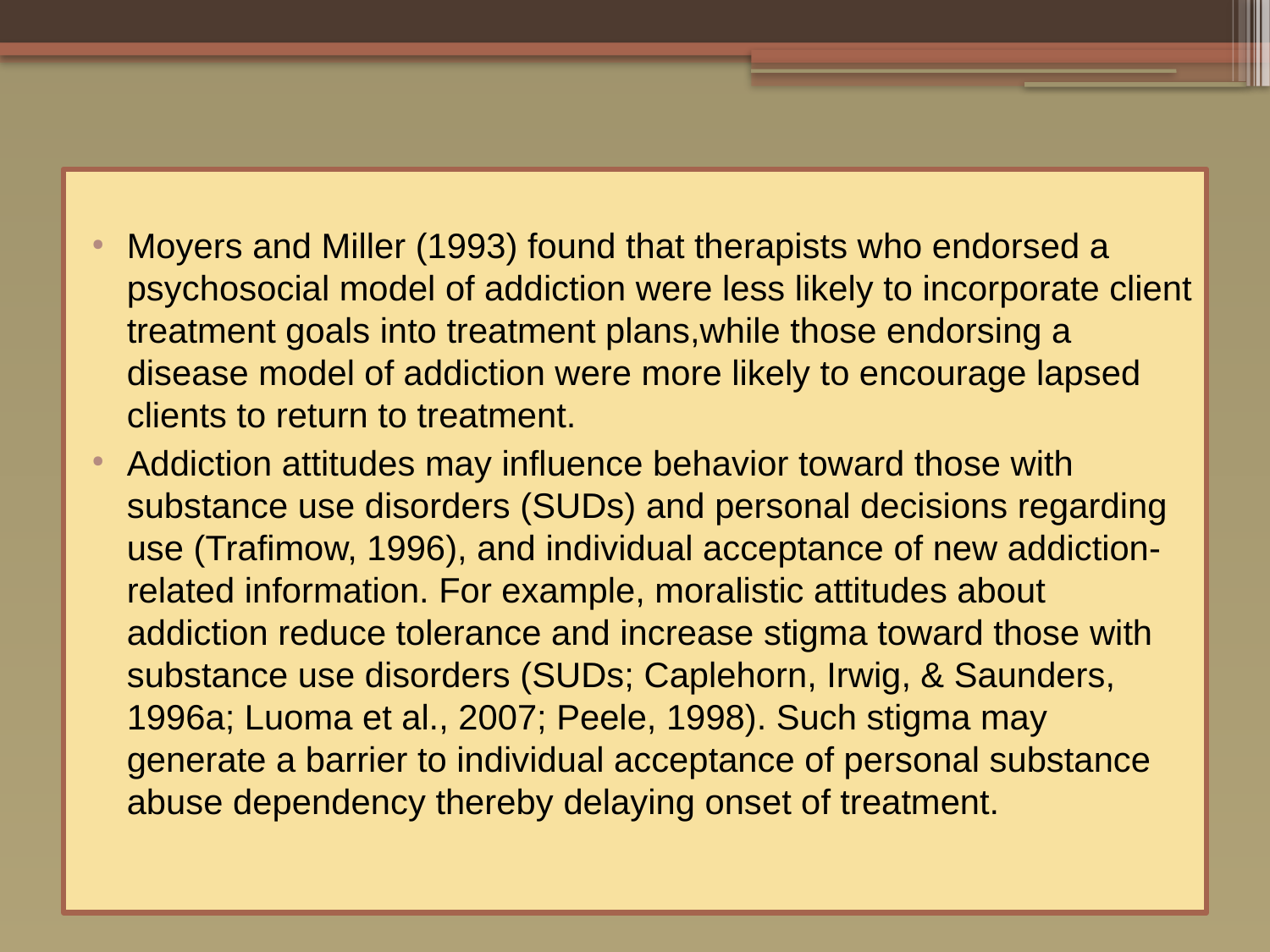

Moyers and Miller (1993) found that therapists who endorsed a psychosocial model of addiction were less likely to incorporate client treatment goals into treatment plans,while those endorsing a disease model of addiction were more likely to encourage lapsed clients to return to treatment.
Addiction attitudes may influence behavior toward those with substance use disorders (SUDs) and personal decisions regarding use (Trafimow, 1996), and individual acceptance of new addiction-related information. For example, moralistic attitudes about addiction reduce tolerance and increase stigma toward those with substance use disorders (SUDs; Caplehorn, Irwig, & Saunders, 1996a; Luoma et al., 2007; Peele, 1998). Such stigma may generate a barrier to individual acceptance of personal substance abuse dependency thereby delaying onset of treatment.